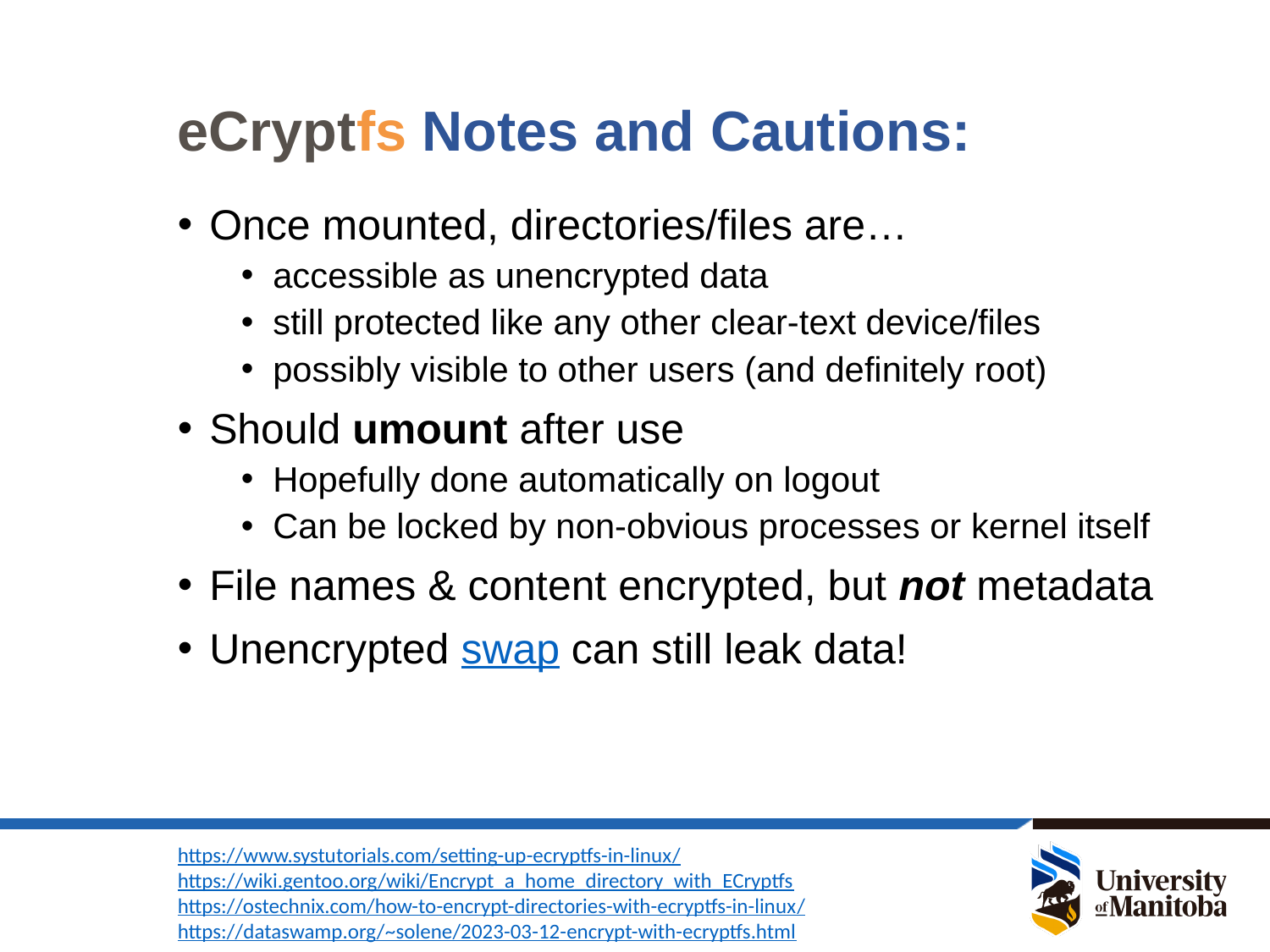

# eCryptfs Notes and Cautions:
Once mounted, directories/files are…
accessible as unencrypted data
still protected like any other clear-text device/files
possibly visible to other users (and definitely root)
Should umount after use
Hopefully done automatically on logout
Can be locked by non-obvious processes or kernel itself
File names & content encrypted, but not metadata
Unencrypted swap can still leak data!
https://www.systutorials.com/setting-up-ecryptfs-in-linux/
https://wiki.gentoo.org/wiki/Encrypt_a_home_directory_with_ECryptfs
https://ostechnix.com/how-to-encrypt-directories-with-ecryptfs-in-linux/
https://dataswamp.org/~solene/2023-03-12-encrypt-with-ecryptfs.html